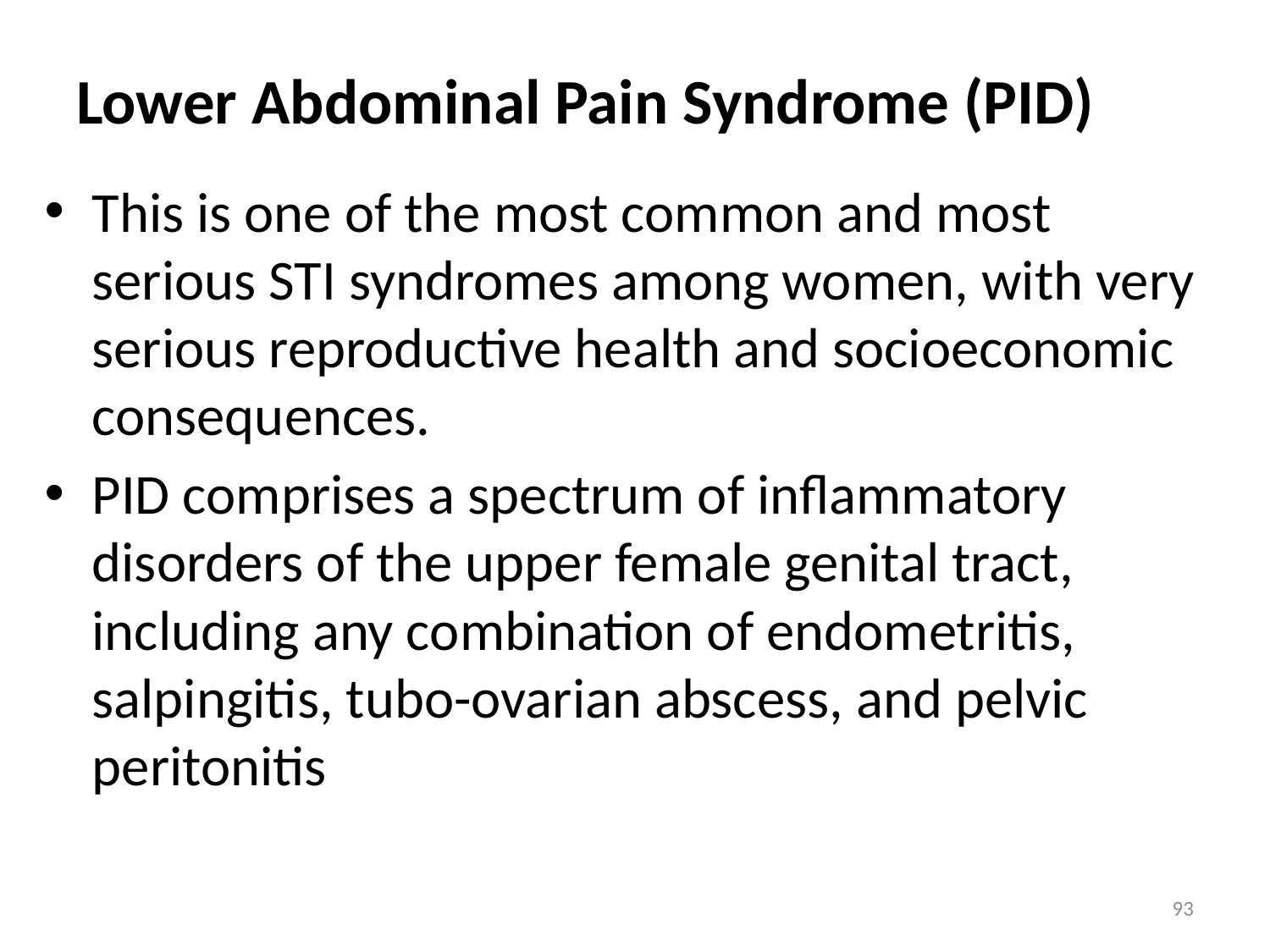

# Lower Abdominal Pain Syndrome (PID)
This is one of the most common and most serious STI syndromes among women, with very serious reproductive health and socioeconomic consequences.
PID comprises a spectrum of inflammatory disorders of the upper female genital tract, including any combination of endometritis, salpingitis, tubo-ovarian abscess, and pelvic peritonitis

93